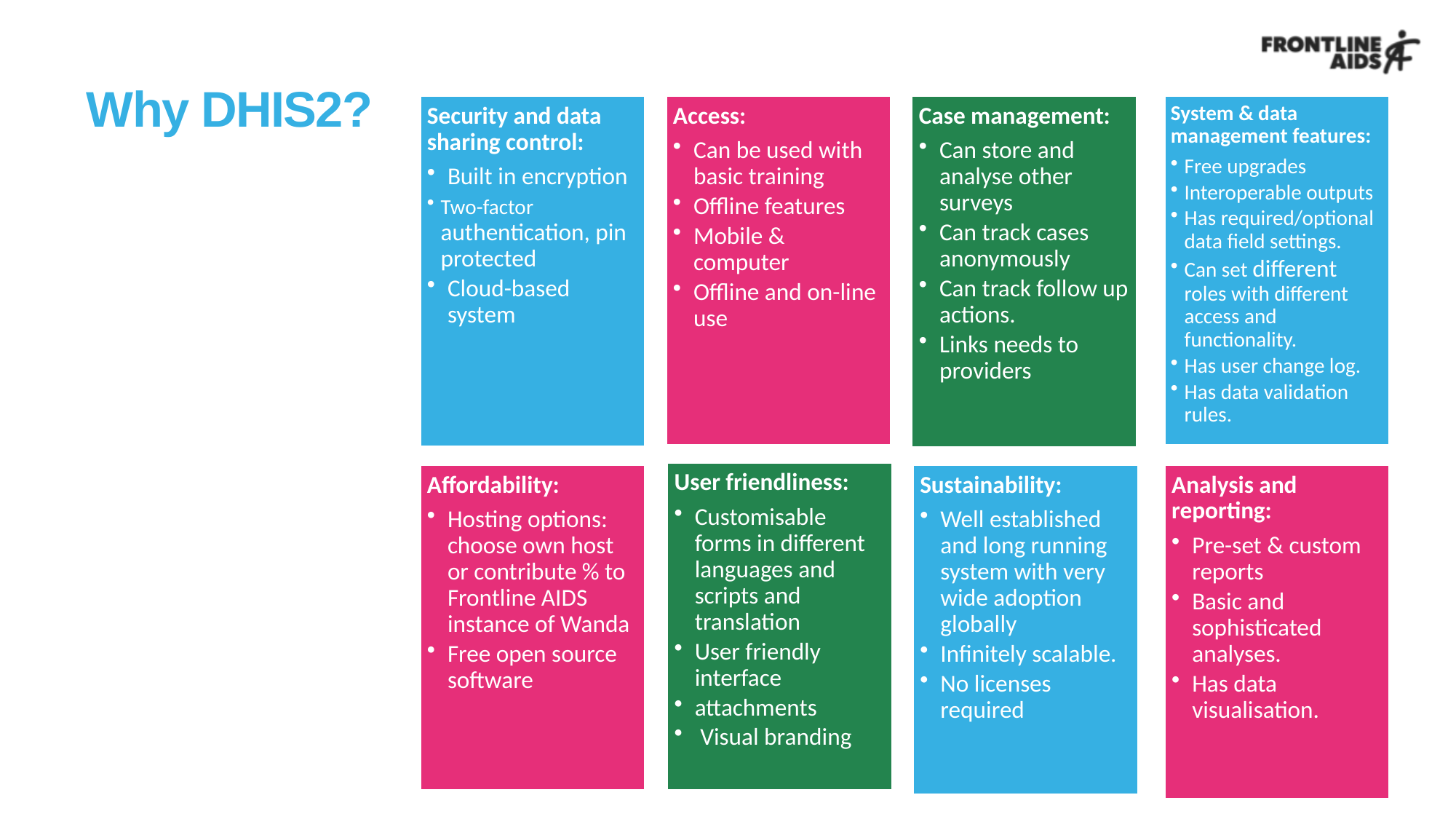

# Why DHIS2?
Security and data sharing control:
Built in encryption
Two-factor authentication, pin protected
Cloud-based system
Access:
Can be used with basic training
Offline features
Mobile & computer
Offline and on-line use
Case management:
Can store and analyse other surveys
Can track cases anonymously
Can track follow up actions.
Links needs to providers
System & data management features:
Free upgrades
Interoperable outputs
Has required/optional data field settings.
Can set different roles with different access and functionality.
Has user change log.
Has data validation rules.
Affordability:
Hosting options: choose own host or contribute % to Frontline AIDS instance of Wanda
Free open source software
User friendliness:
Customisable forms in different languages and scripts and translation
User friendly interface
attachments
 Visual branding

Sustainability:
Well established and long running system with very wide adoption globally
Infinitely scalable.
No licenses required
Analysis and reporting:
Pre-set & custom reports
Basic and sophisticated analyses.
Has data visualisation.